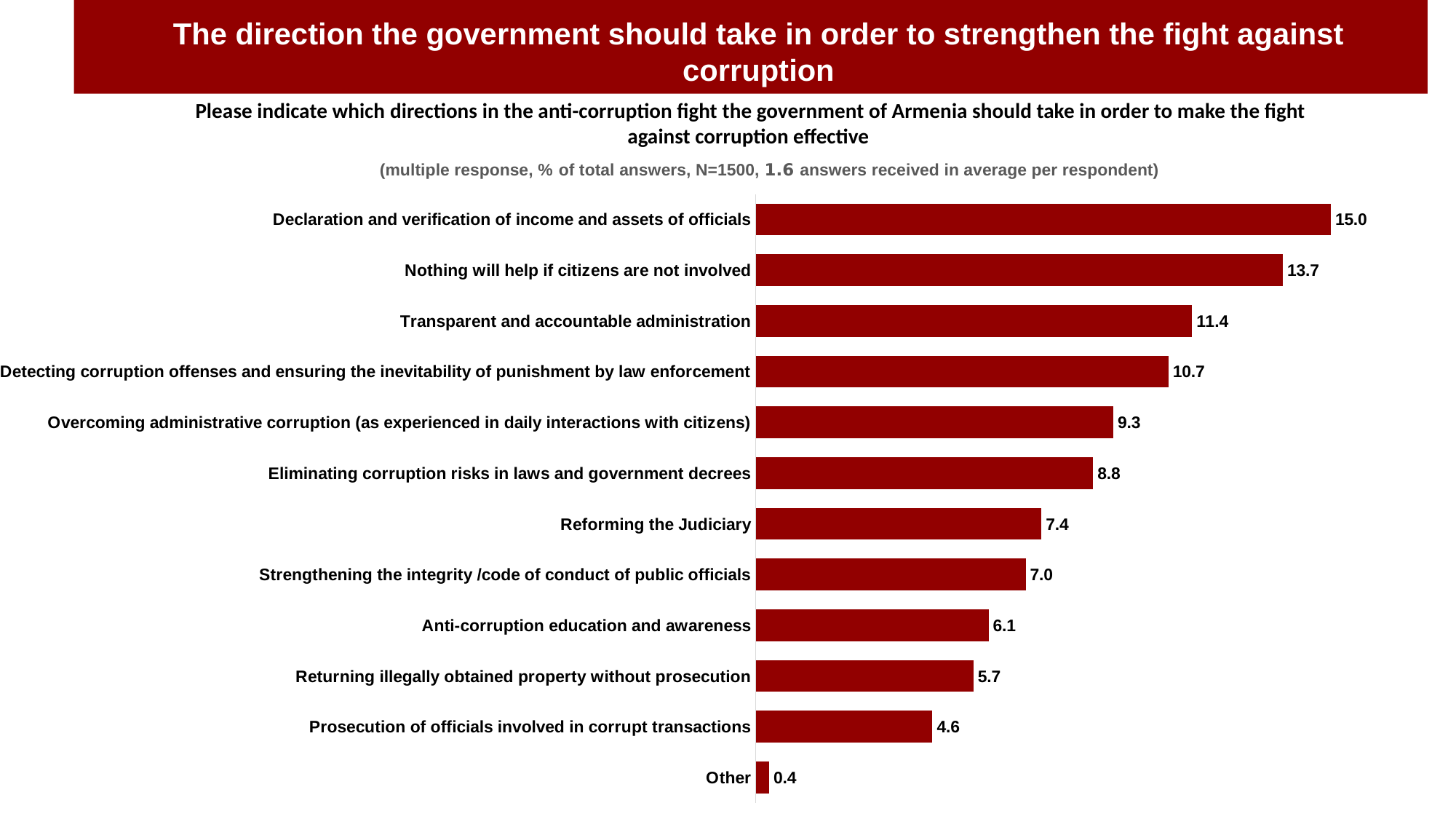

The direction the government should take in order to strengthen the fight against corruption
Please indicate which directions in the anti-corruption fight the government of Armenia should take in order to make the fight against corruption effective
(multiple response, % of total answers, N=1500, 1.6 answers received in average per respondent)

### Chart

| Category |  |
|---|---|
| Declaration and verification of income and assets of officials | 14.959836887741275 |
| Nothing will help if citizens are not involved | 13.714986062315836 |
| Transparent and accountable administration | 11.35289998914913 |
| Detecting corruption offenses and ensuring the inevitability of punishment by law enforcement | 10.739847749056867 |
| Overcoming administrative corruption (as experienced in daily interactions with citizens) | 9.303739409511895 |
| Eliminating corruption risks in laws and government decrees | 8.781388209338319 |
| Reforming the Judiciary | 7.437323887767754 |
| Strengthening the integrity /code of conduct of public officials | 7.025343402203483 |
| Anti-corruption education and awareness | 6.059382585416365 |
| Returning illegally obtained property without prosecution | 5.6714758831961305 |
| Prosecution of officials involved in corrupt transactions | 4.5989994674030905 |
| Other | 0.3547764668998474 |